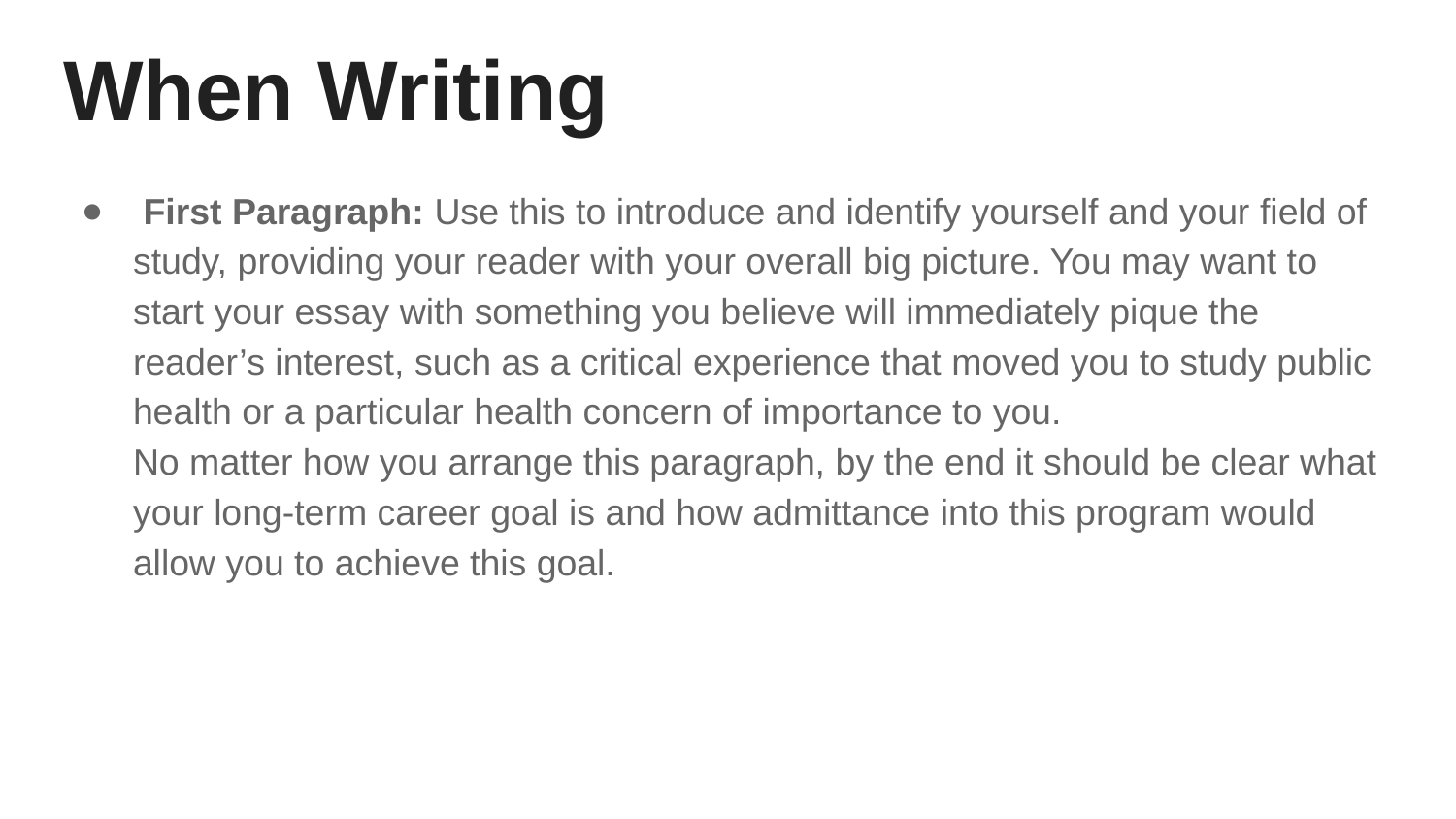

# When Writing
 First Paragraph: Use this to introduce and identify yourself and your field of study, providing your reader with your overall big picture. You may want to start your essay with something you believe will immediately pique the reader’s interest, such as a critical experience that moved you to study public health or a particular health concern of importance to you.
No matter how you arrange this paragraph, by the end it should be clear what your long-term career goal is and how admittance into this program would allow you to achieve this goal.